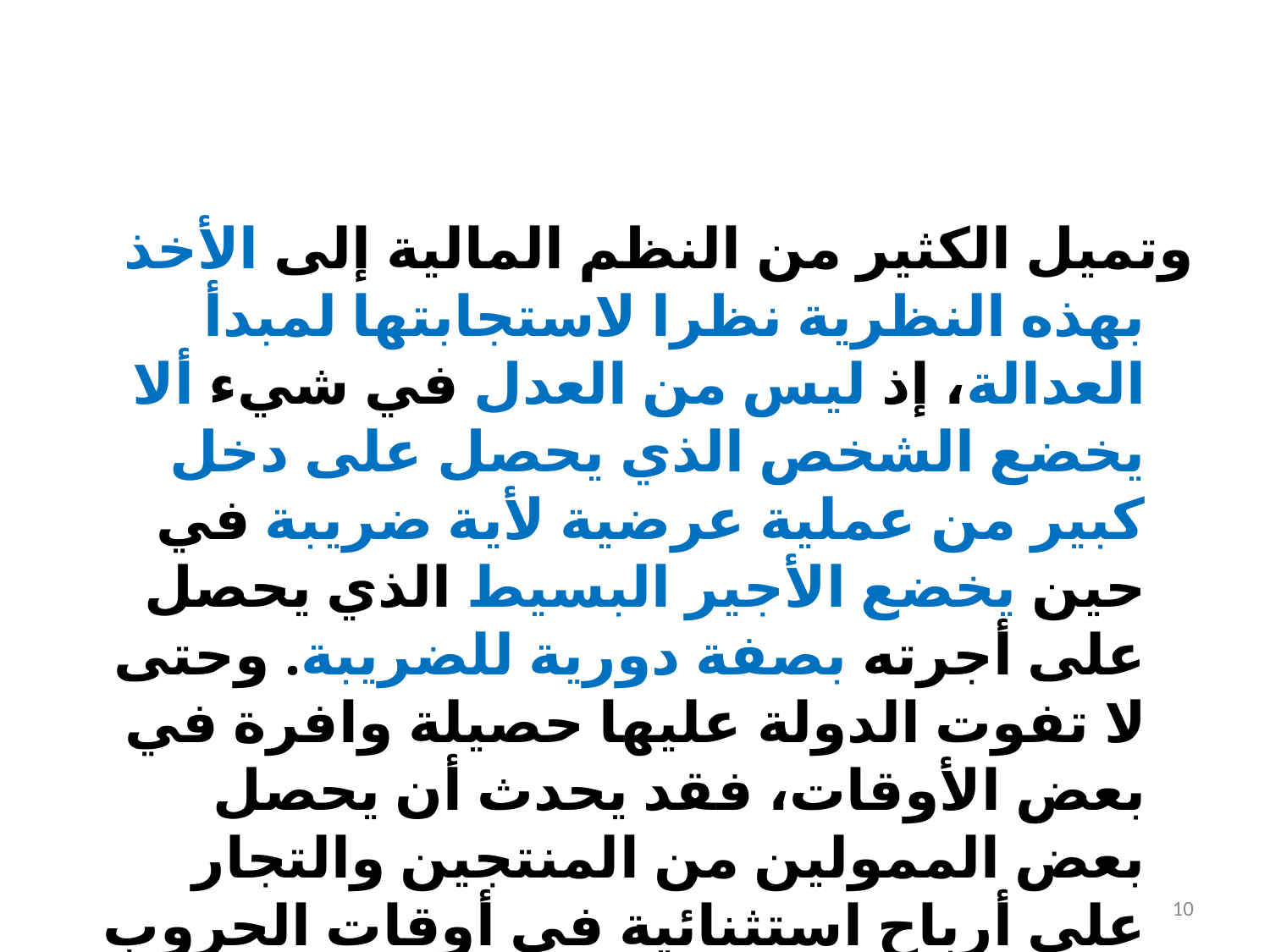

#
وتميل الكثير من النظم المالية إلى الأخذ بهذه النظرية نظرا لاستجابتها لمبدأ العدالة، إذ ليس من العدل في شيء ألا يخضع الشخص الذي يحصل على دخل كبير من عملية عرضية لأية ضريبة في حين يخضع الأجير البسيط الذي يحصل على أجرته بصفة دورية للضريبة. وحتى لا تفوت الدولة عليها حصيلة وافرة في بعض الأوقات، فقد يحدث أن يحصل بعض الممولين من المنتجين والتجار على أرباح استثنائية في أوقات الحروب والأزمات بسبب هذه الظروف، ولذا تقوم الدولة بفرض الضرائب على هذه الأرباح الاستثنائية، على أن تنتهي هذه الضرائب بانتهاء الظروف التي فرضت فيها.
10